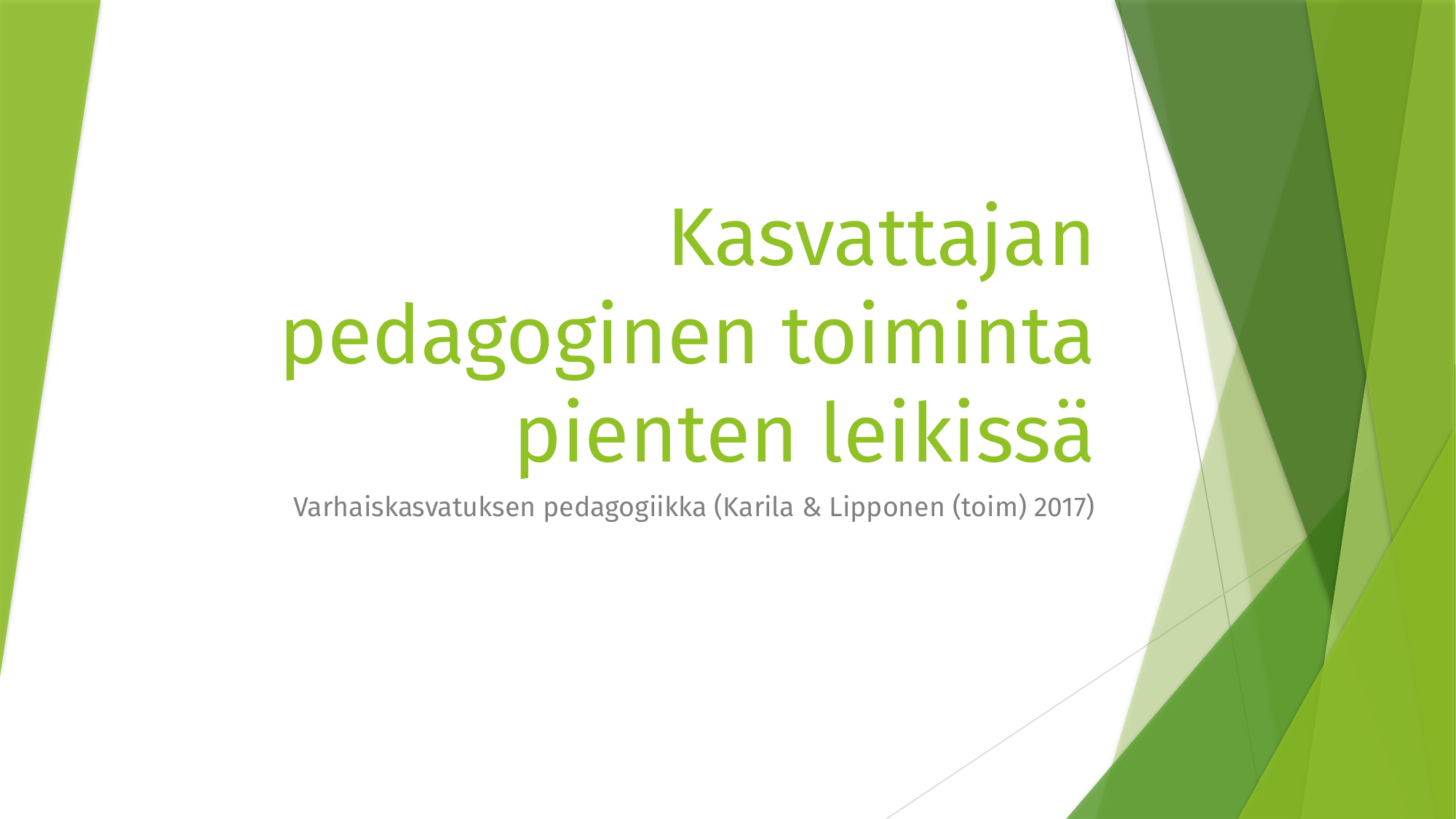

# Kasvattajan pedagoginen toiminta pienten leikissä
Varhaiskasvatuksen pedagogiikka (Karila & Lipponen (toim) 2017)